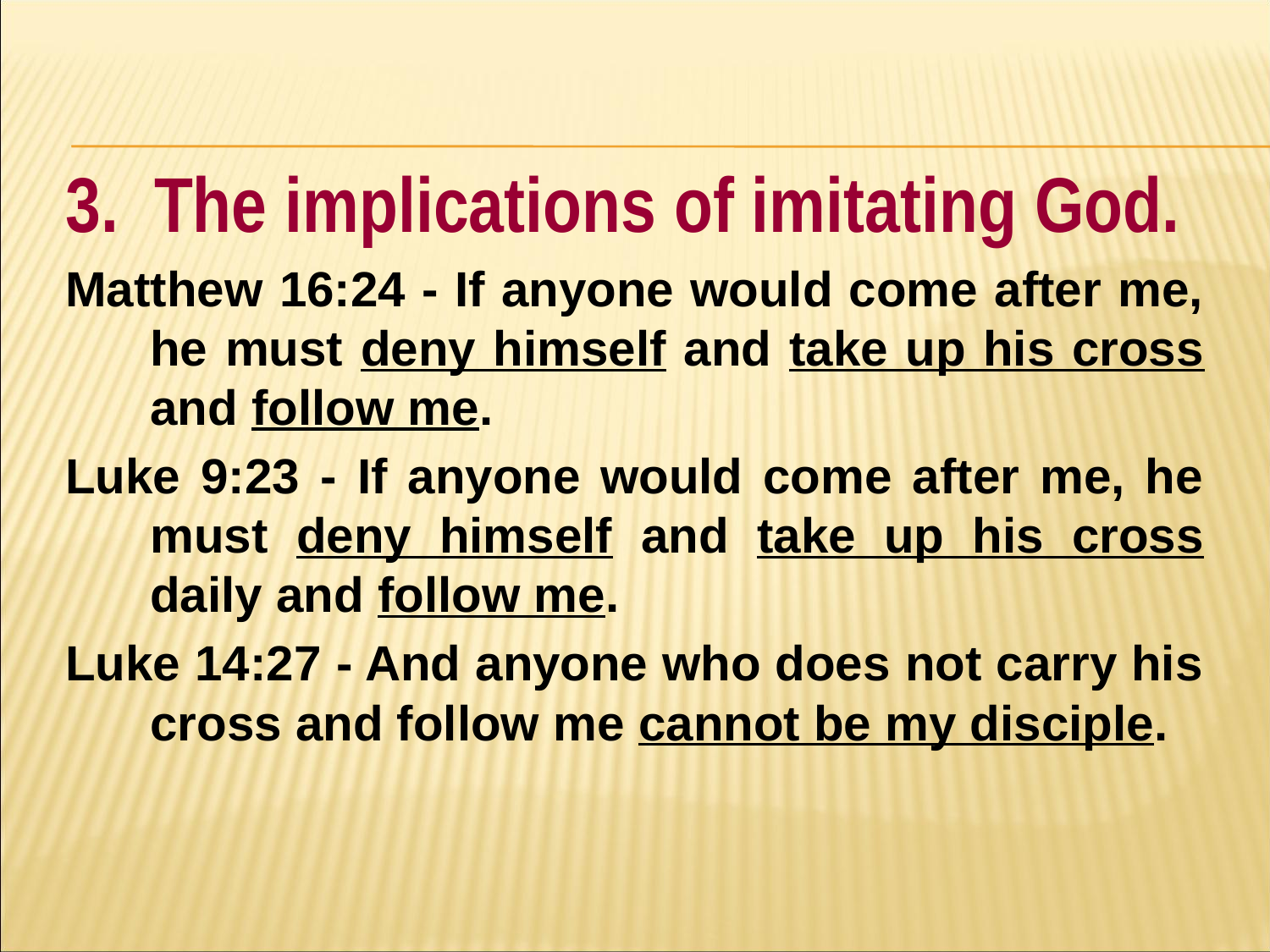

#
3.  The implications of imitating God.
Matthew 16:24 - If anyone would come after me, he must deny himself and take up his cross and follow me.
Luke 9:23 - If anyone would come after me, he must deny himself and take up his cross daily and follow me.
Luke 14:27 - And anyone who does not carry his cross and follow me cannot be my disciple.